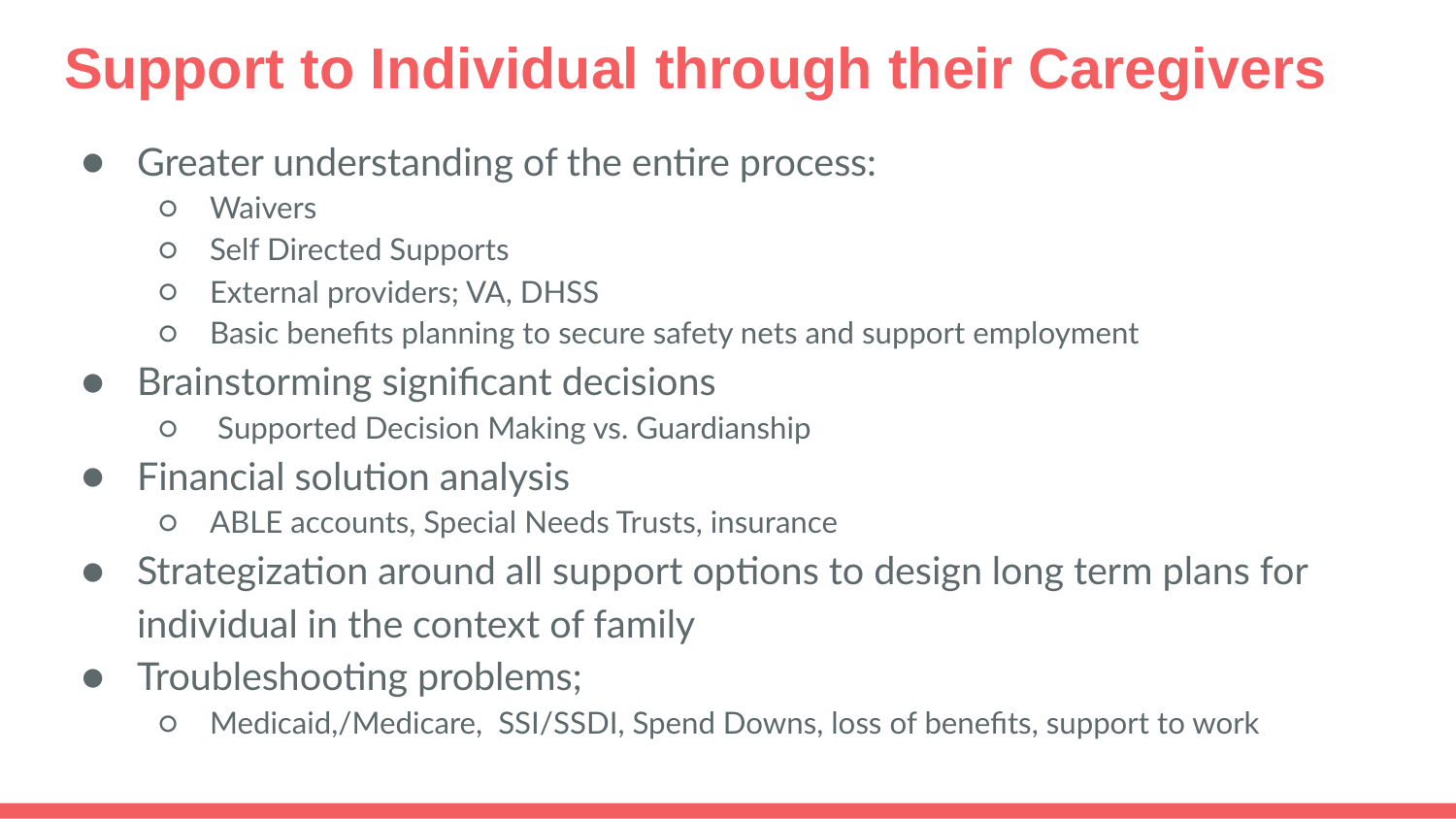

# Support to Individual through their Caregivers
Greater understanding of the entire process:
Waivers
Self Directed Supports
External providers; VA, DHSS
Basic benefits planning to secure safety nets and support employment
Brainstorming significant decisions
 Supported Decision Making vs. Guardianship
Financial solution analysis
ABLE accounts, Special Needs Trusts, insurance
Strategization around all support options to design long term plans for individual in the context of family
Troubleshooting problems;
Medicaid,/Medicare,  SSI/SSDI, Spend Downs, loss of benefits, support to work